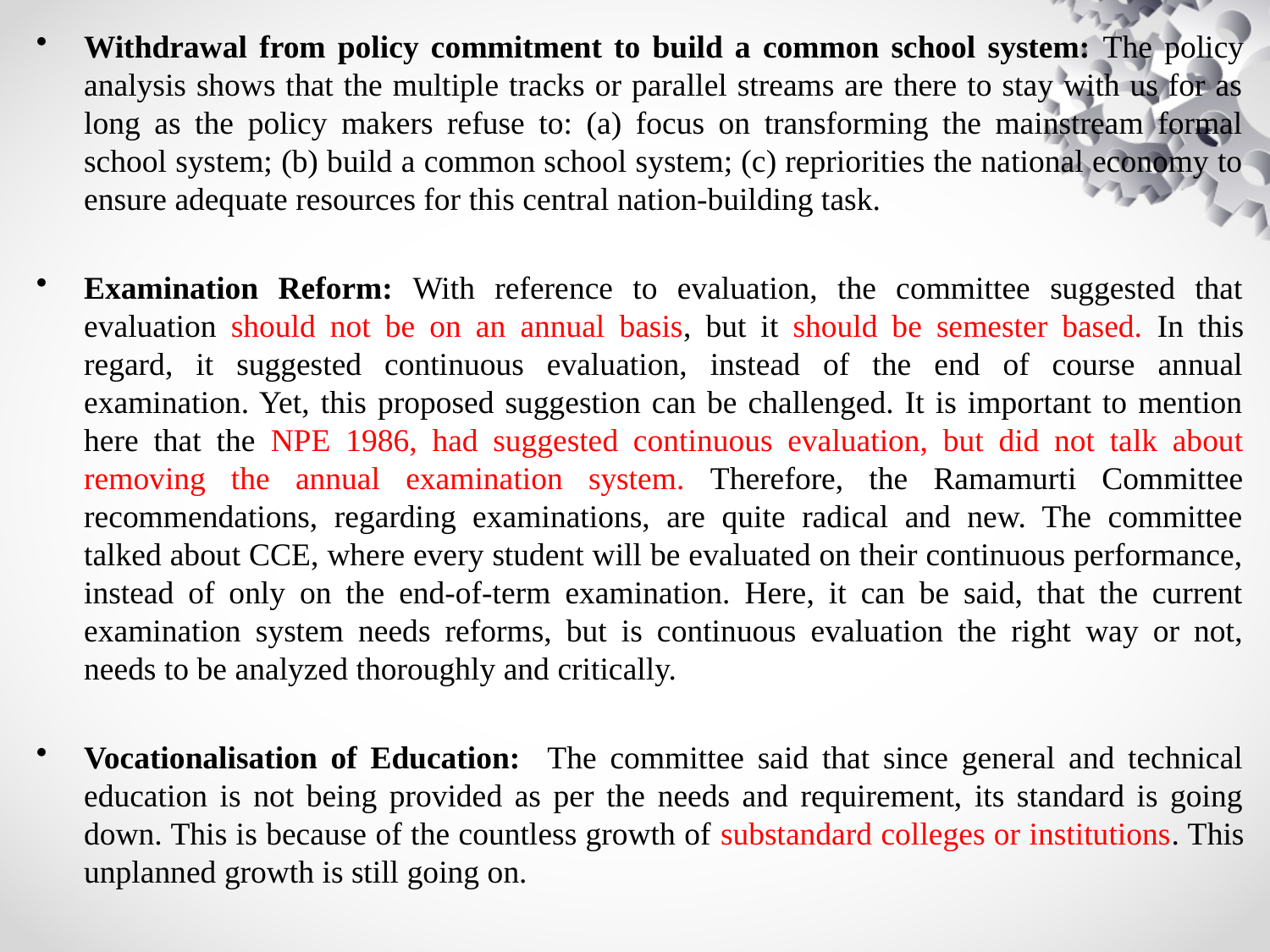

Withdrawal from policy commitment to build a common school system: The policy analysis shows that the multiple tracks or parallel streams are there to stay with us for as long as the policy makers refuse to: (a) focus on transforming the mainstream formal school system; (b) build a common school system; (c) repriorities the national economy to ensure adequate resources for this central nation-building task.

Examination Reform: With reference to evaluation, the committee suggested that evaluation should not be on an annual basis, but it should be semester based. In this regard, it suggested continuous evaluation, instead of the end of course annual examination. Yet, this proposed suggestion can be challenged. It is important to mention here that the NPE 1986, had suggested continuous evaluation, but did not talk about removing the annual examination system. Therefore, the Ramamurti Committee recommendations, regarding examinations, are quite radical and new. The committee talked about CCE, where every student will be evaluated on their continuous performance, instead of only on the end-of-term examination. Here, it can be said, that the current examination system needs reforms, but is continuous evaluation the right way or not, needs to be analyzed thoroughly and critically.

Vocationalisation of Education:  The committee said that since general and technical education is not being provided as per the needs and requirement, its standard is going down. This is because of the countless growth of substandard colleges or institutions. This unplanned growth is still going on.